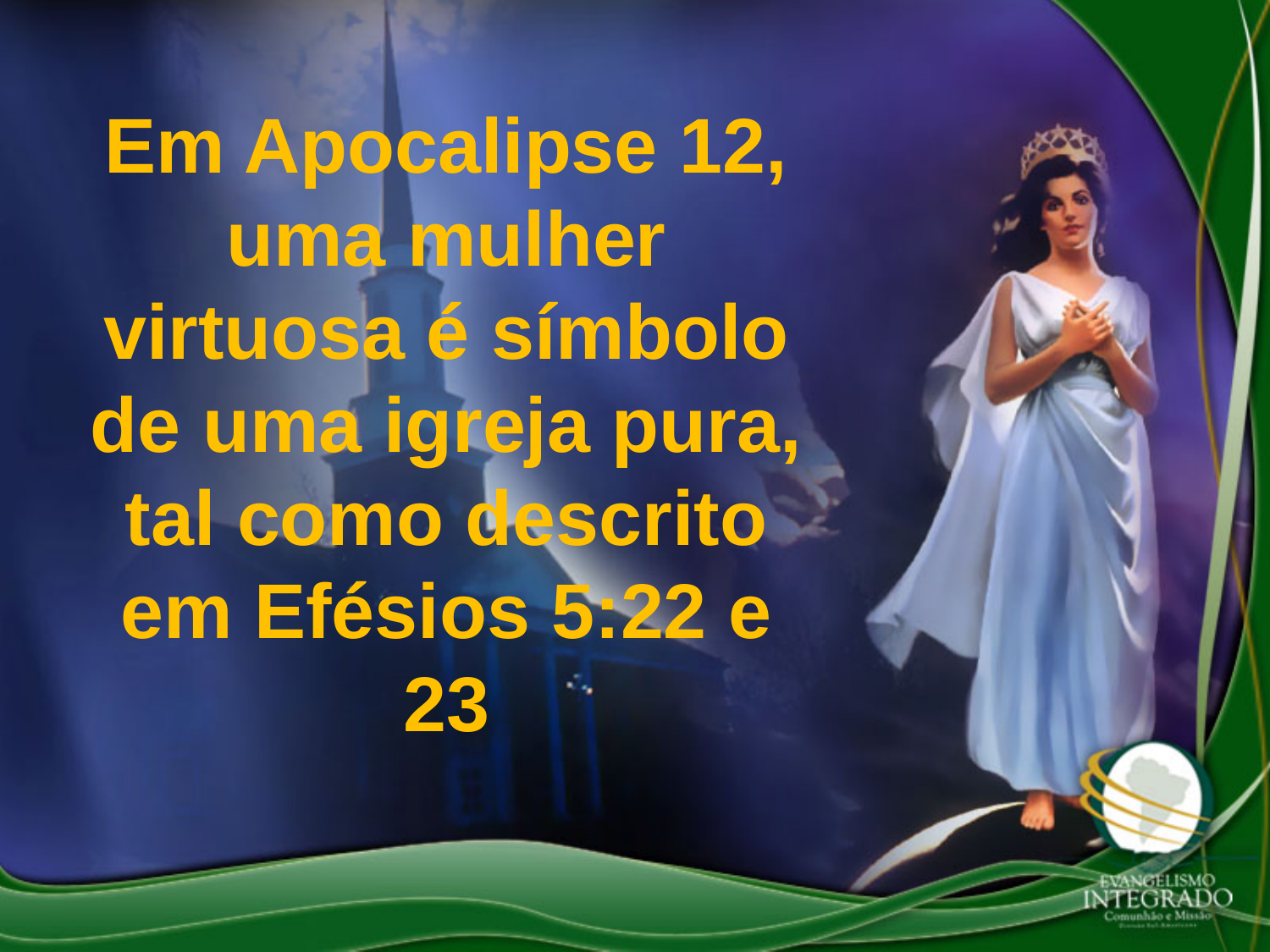

Em Apocalipse 12, uma mulher virtuosa é símbolo de uma igreja pura, tal como descrito em Efésios 5:22 e 23